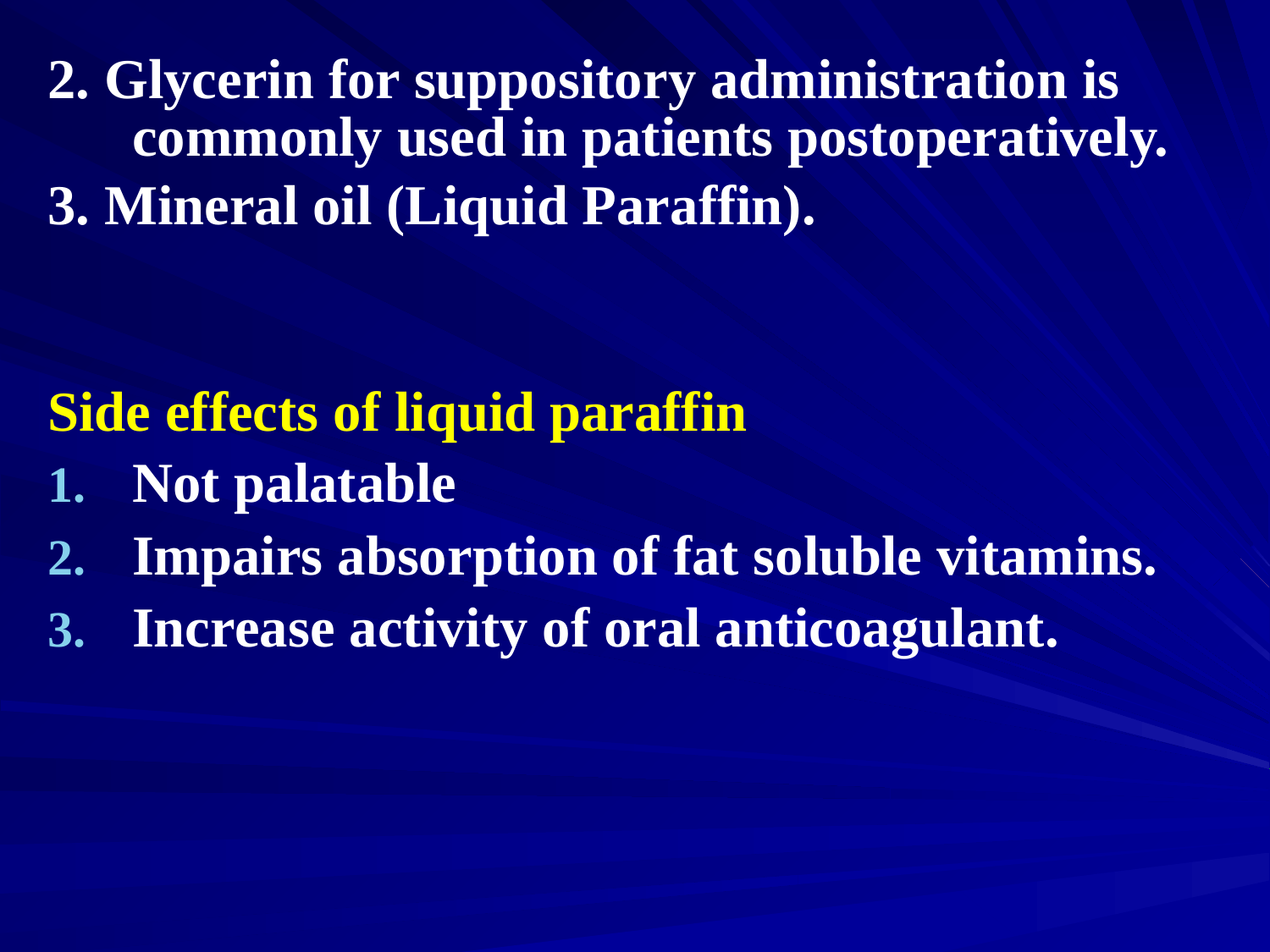

2. Glycerin for suppository administration is commonly used in patients postoperatively.
3. Mineral oil (Liquid Paraffin).

Side effects of liquid paraffin
Not palatable
Impairs absorption of fat soluble vitamins.
Increase activity of oral anticoagulant.